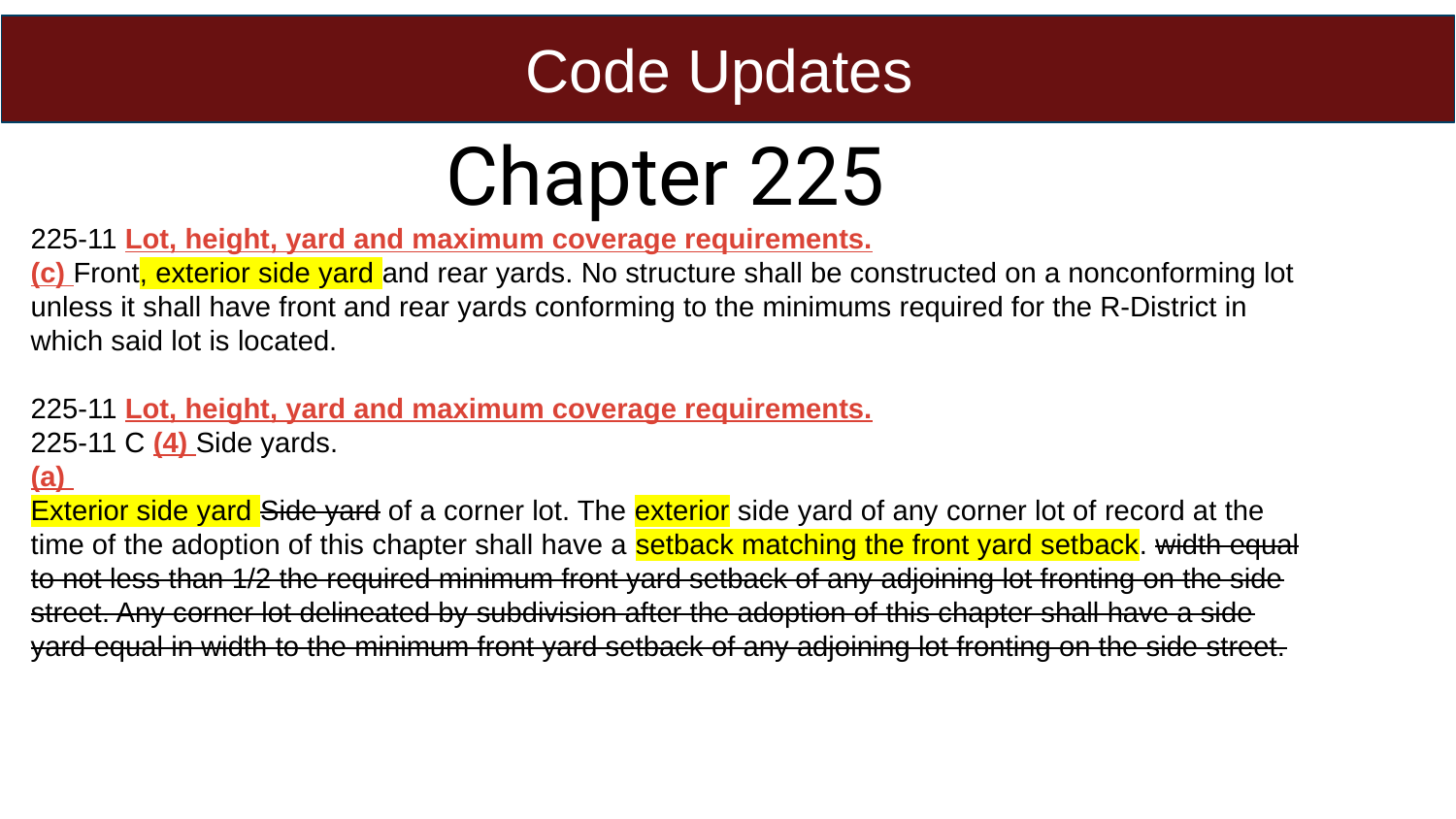

Code Updates
Chapter 225
225-11 Lot, height, yard and maximum coverage requirements.
(c) Front, exterior side yard and rear yards. No structure shall be constructed on a nonconforming lot unless it shall have front and rear yards conforming to the minimums required for the R-District in which said lot is located.

225-11 Lot, height, yard and maximum coverage requirements.
225-11 C (4) Side yards.
(a)
Exterior side yard Side yard of a corner lot. The exterior side yard of any corner lot of record at the time of the adoption of this chapter shall have a setback matching the front yard setback. width equal to not less than 1/2 the required minimum front yard setback of any adjoining lot fronting on the side street. Any corner lot delineated by subdivision after the adoption of this chapter shall have a side yard equal in width to the minimum front yard setback of any adjoining lot fronting on the side street.